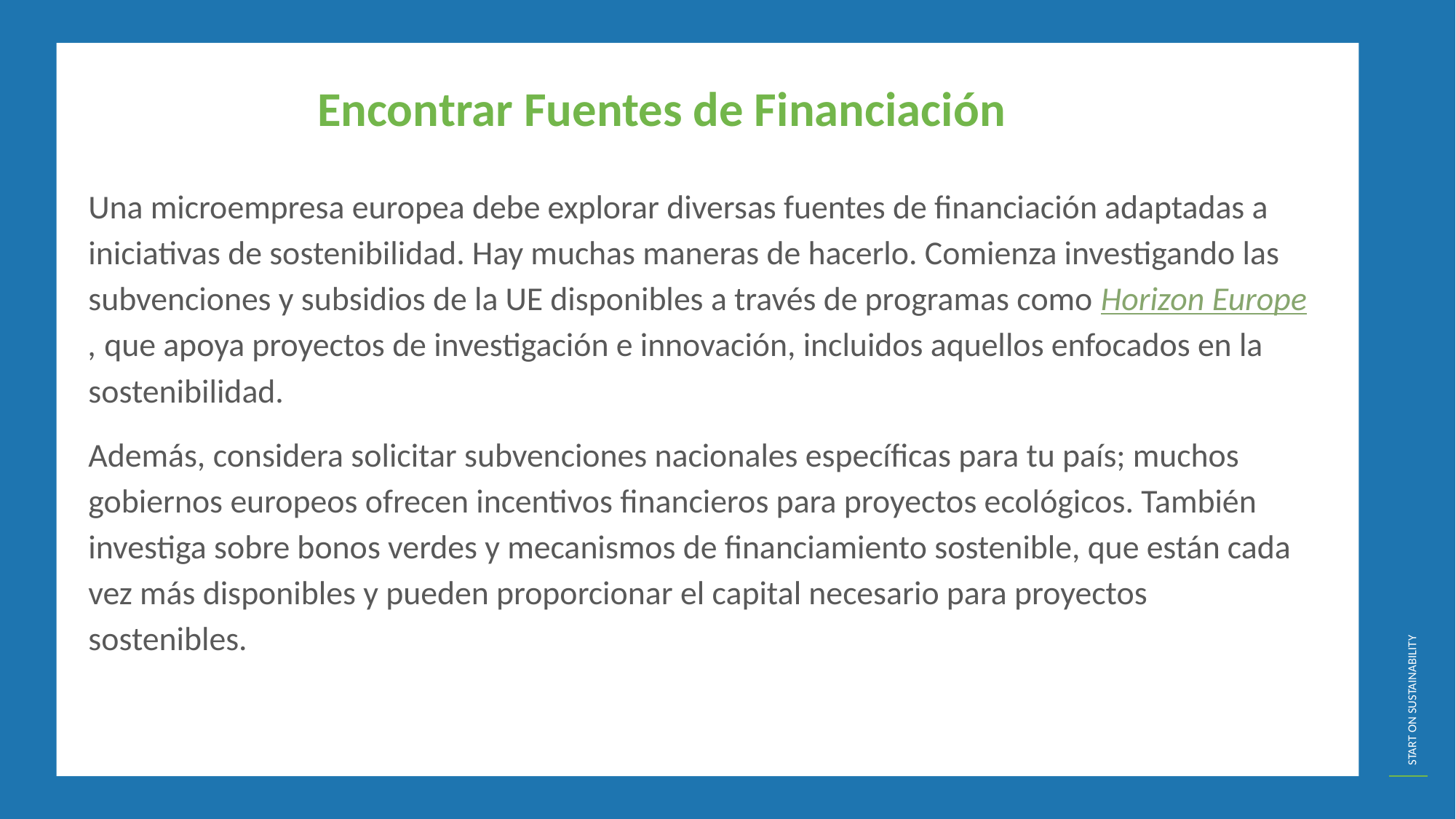

Encontrar Fuentes de Financiación
Una microempresa europea debe explorar diversas fuentes de financiación adaptadas a iniciativas de sostenibilidad. Hay muchas maneras de hacerlo. Comienza investigando las subvenciones y subsidios de la UE disponibles a través de programas como Horizon Europe, que apoya proyectos de investigación e innovación, incluidos aquellos enfocados en la sostenibilidad.
Además, considera solicitar subvenciones nacionales específicas para tu país; muchos gobiernos europeos ofrecen incentivos financieros para proyectos ecológicos. También investiga sobre bonos verdes y mecanismos de financiamiento sostenible, que están cada vez más disponibles y pueden proporcionar el capital necesario para proyectos sostenibles.